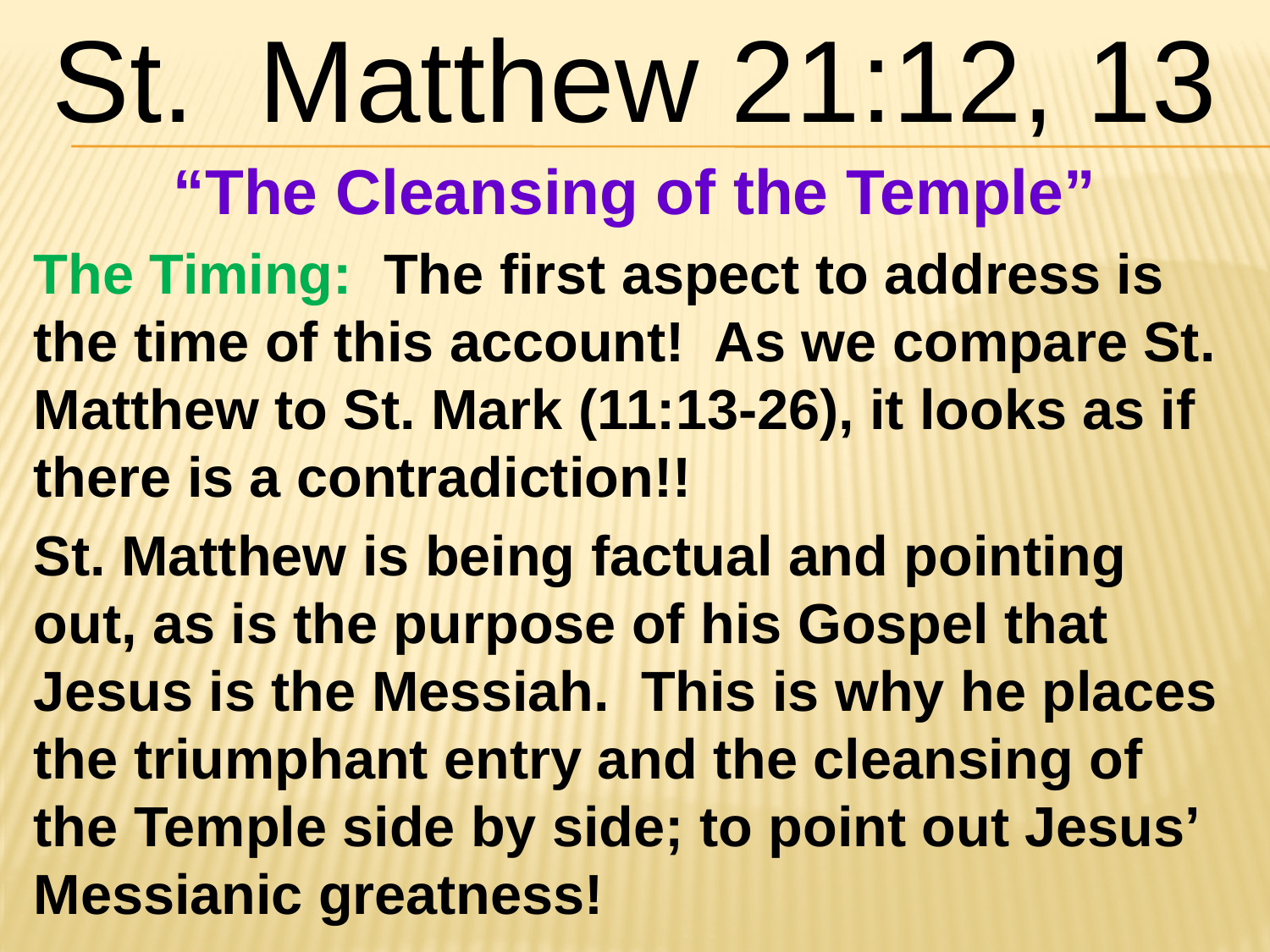

St.  Matthew 21:12, 13
“The Cleansing of the Temple”
The Timing:  The first aspect to address is the time of this account!  As we compare St. Matthew to St. Mark (11:13-26), it looks as if there is a contradiction!!
St. Matthew is being factual and pointing out, as is the purpose of his Gospel that Jesus is the Messiah.  This is why he places the triumphant entry and the cleansing of the Temple side by side; to point out Jesus’ Messianic greatness!